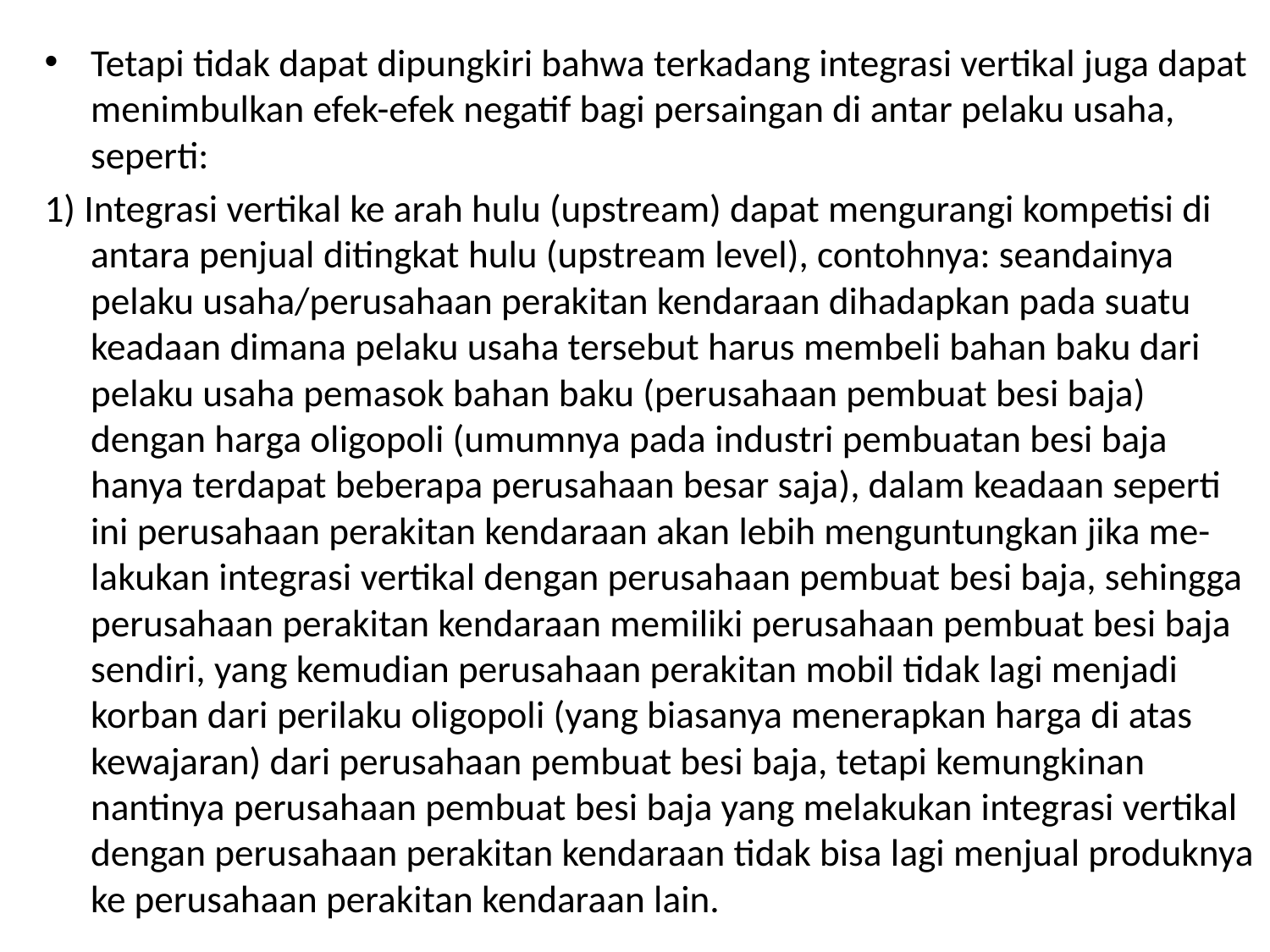

Tetapi tidak dapat dipungkiri bahwa terkadang integrasi vertikal juga dapat menimbulkan efek-efek negatif bagi persaingan di antar pelaku usaha, seperti:
1) Integrasi vertikal ke arah hulu (upstream) dapat mengurangi kompetisi di antara penjual ditingkat hulu (upstream level), contohnya: seandainya pelaku usaha/perusahaan perakitan kendaraan dihadapkan pada suatu keadaan dimana pelaku usaha tersebut harus membeli bahan baku dari pelaku usaha pemasok bahan baku (perusahaan pembuat besi baja) dengan harga oligopoli (umumnya pada industri pembuatan besi baja hanya terdapat beberapa perusahaan besar saja), dalam keadaan seperti ini perusahaan perakitan kendaraan akan lebih menguntungkan jika me-lakukan integrasi vertikal dengan perusahaan pembuat besi baja, sehingga perusahaan perakitan kendaraan memiliki perusahaan pembuat besi baja sendiri, yang kemudian perusahaan perakitan mobil tidak lagi menjadi korban dari perilaku oligopoli (yang biasanya menerapkan harga di atas kewajaran) dari perusahaan pembuat besi baja, tetapi kemungkinan nantinya perusahaan pembuat besi baja yang melakukan integrasi vertikal dengan perusahaan perakitan kendaraan tidak bisa lagi menjual produknya ke perusahaan perakitan kendaraan lain.